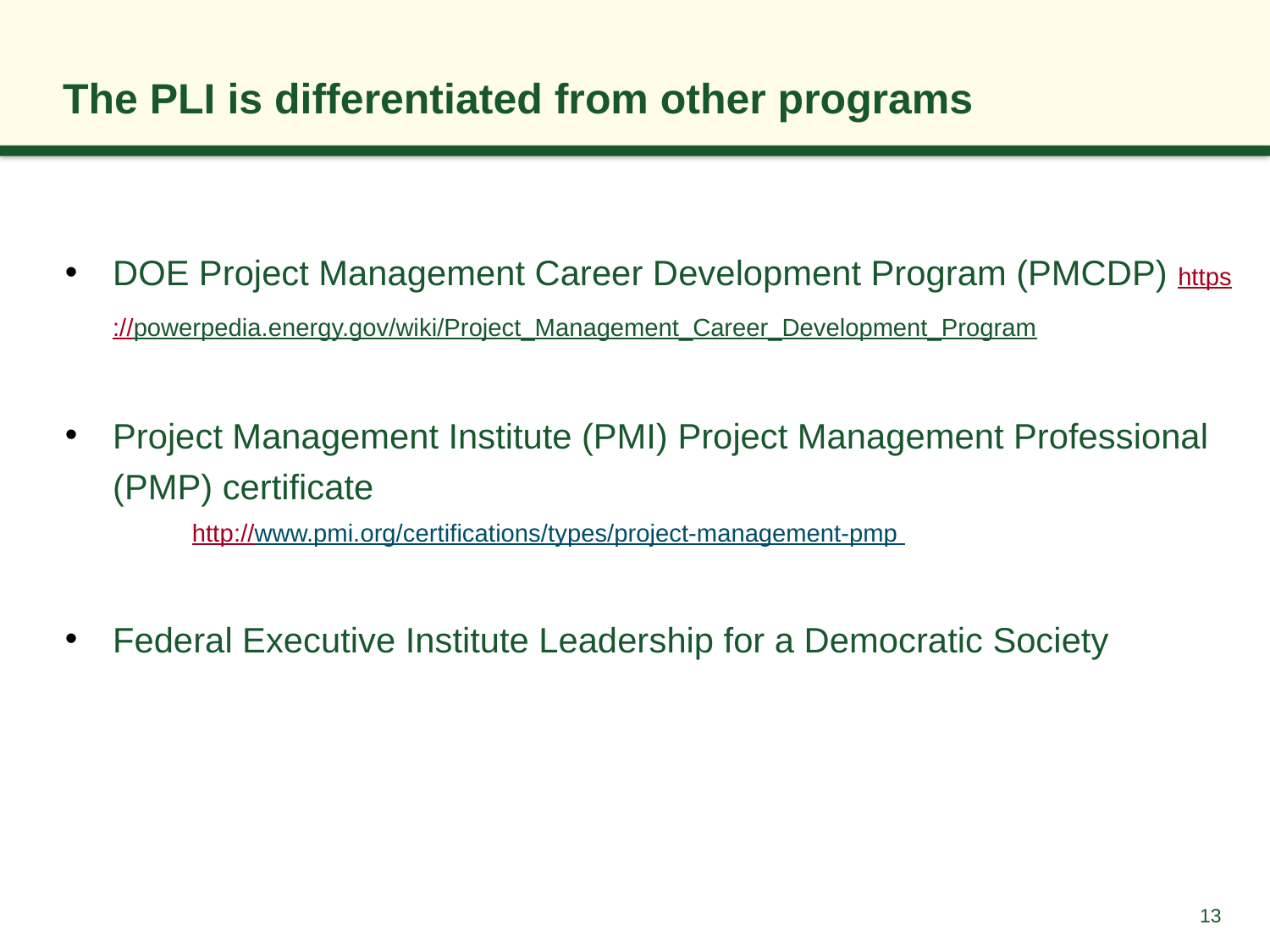

# The PLI is differentiated from other programs

DOE Project Management Career Development Program (PMCDP) https://powerpedia.energy.gov/wiki/Project_Management_Career_Development_Program

Project Management Institute (PMI) Project Management Professional (PMP) certificate
	http://www.pmi.org/certifications/types/project-management-pmp

Federal Executive Institute Leadership for a Democratic Society

13